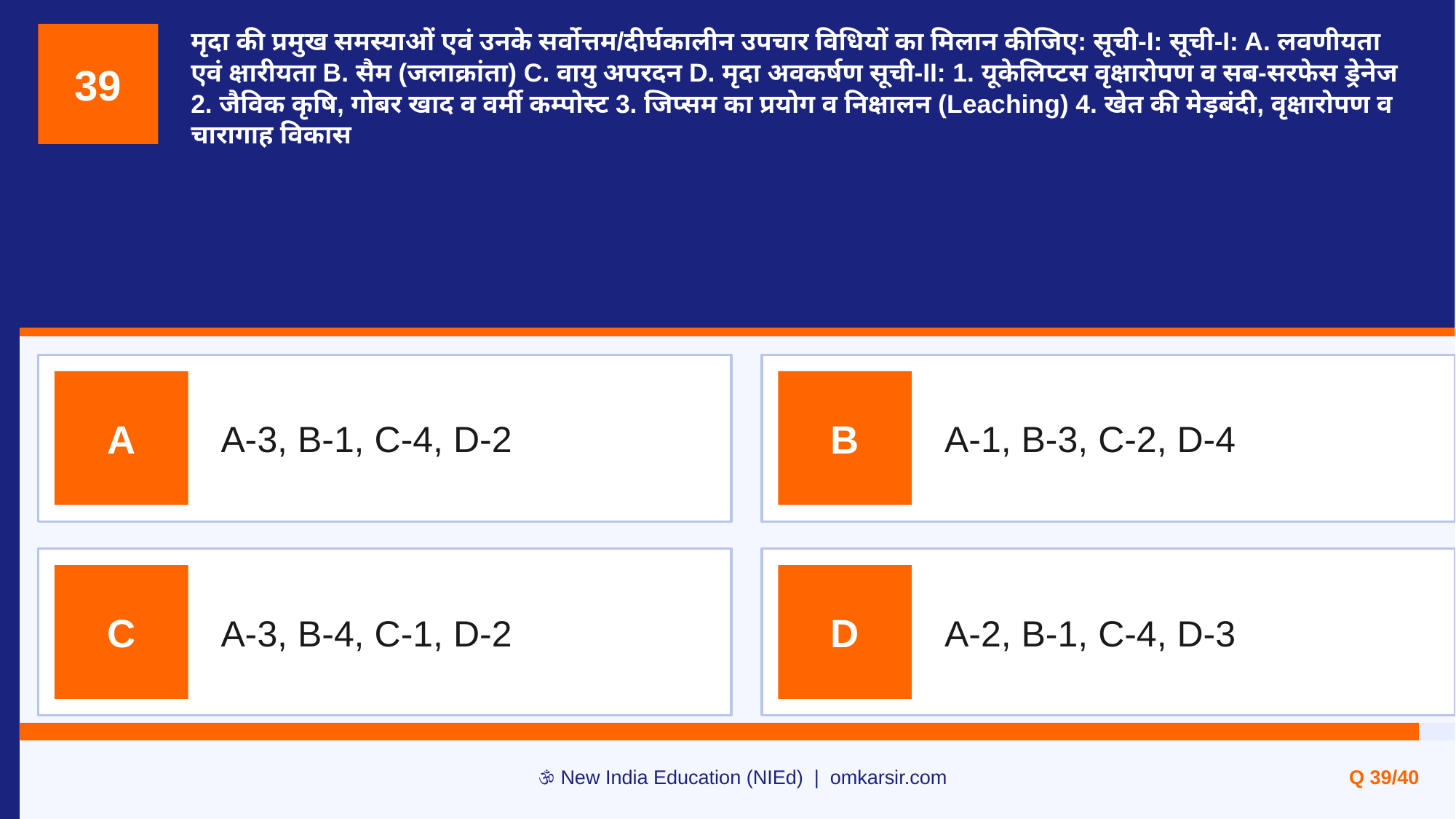

मृदा की प्रमुख समस्याओं एवं उनके सर्वोत्तम/दीर्घकालीन उपचार विधियों का मिलान कीजिए: सूची-I: सूची-I: A. लवणीयता एवं क्षारीयता B. सैम (जलाक्रांता) C. वायु अपरदन D. मृदा अवकर्षण सूची-II: 1. यूकेलिप्टस वृक्षारोपण व सब-सरफेस ड्रेनेज 2. जैविक कृषि, गोबर खाद व वर्मी कम्पोस्ट 3. जिप्सम का प्रयोग व निक्षालन (Leaching) 4. खेत की मेड़बंदी, वृक्षारोपण व चारागाह विकास
39

A-3, B-1, C-4, D-2
A-1, B-3, C-2, D-4
A
B

A-3, B-4, C-1, D-2
A-2, B-1, C-4, D-3
C
D

🕉️ New India Education (NIEd)  |  omkarsir.com
Q 39/40